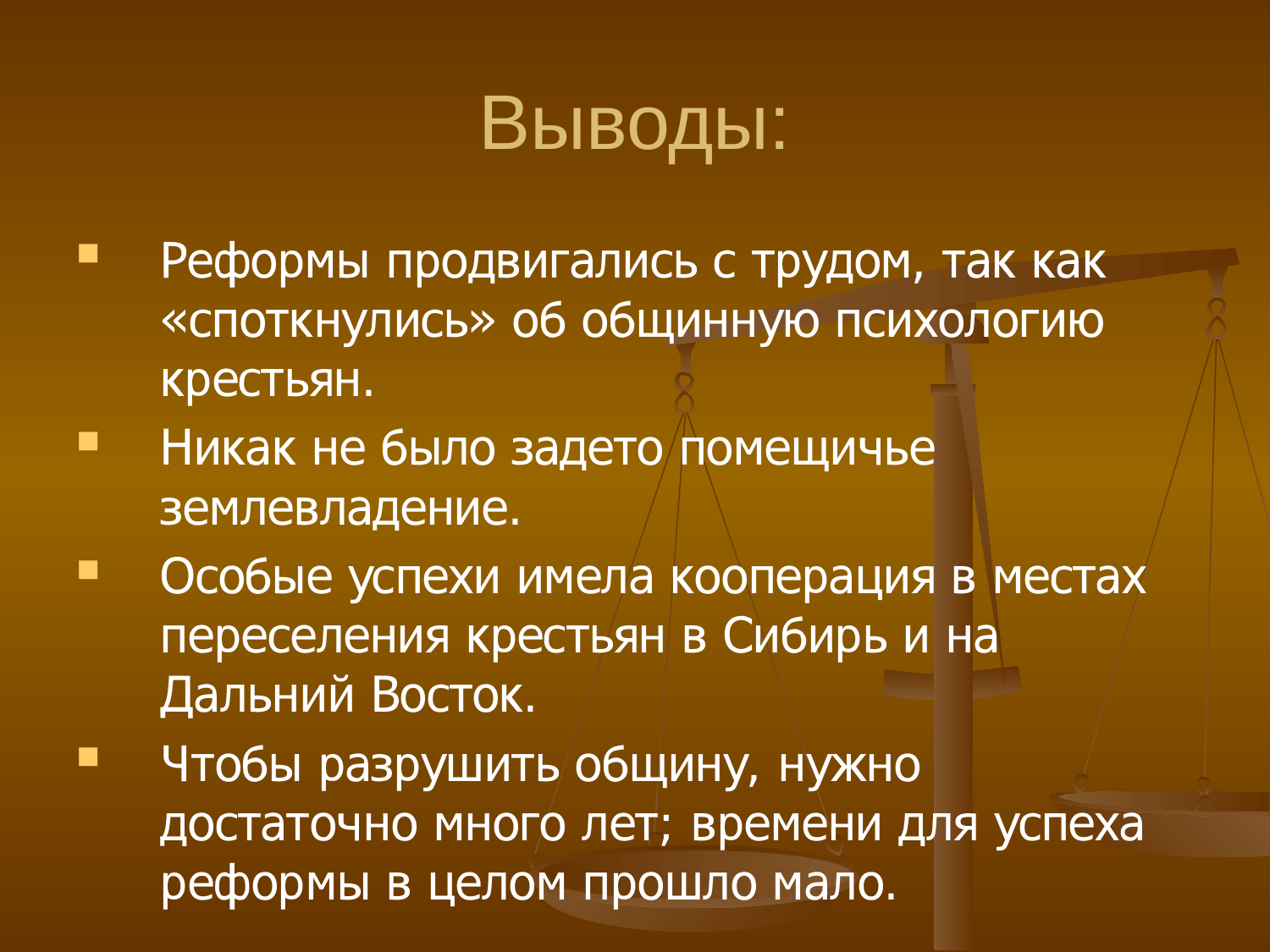

# Выводы:
Реформы продвигались с трудом, так как «споткнулись» об общинную психологию крестьян.
Никак не было задето помещичье землевладение.
Особые успехи имела кооперация в местах переселения крестьян в Сибирь и на Дальний Восток.
Чтобы разрушить общину, нужно достаточно много лет; времени для успеха реформы в целом прошло мало.